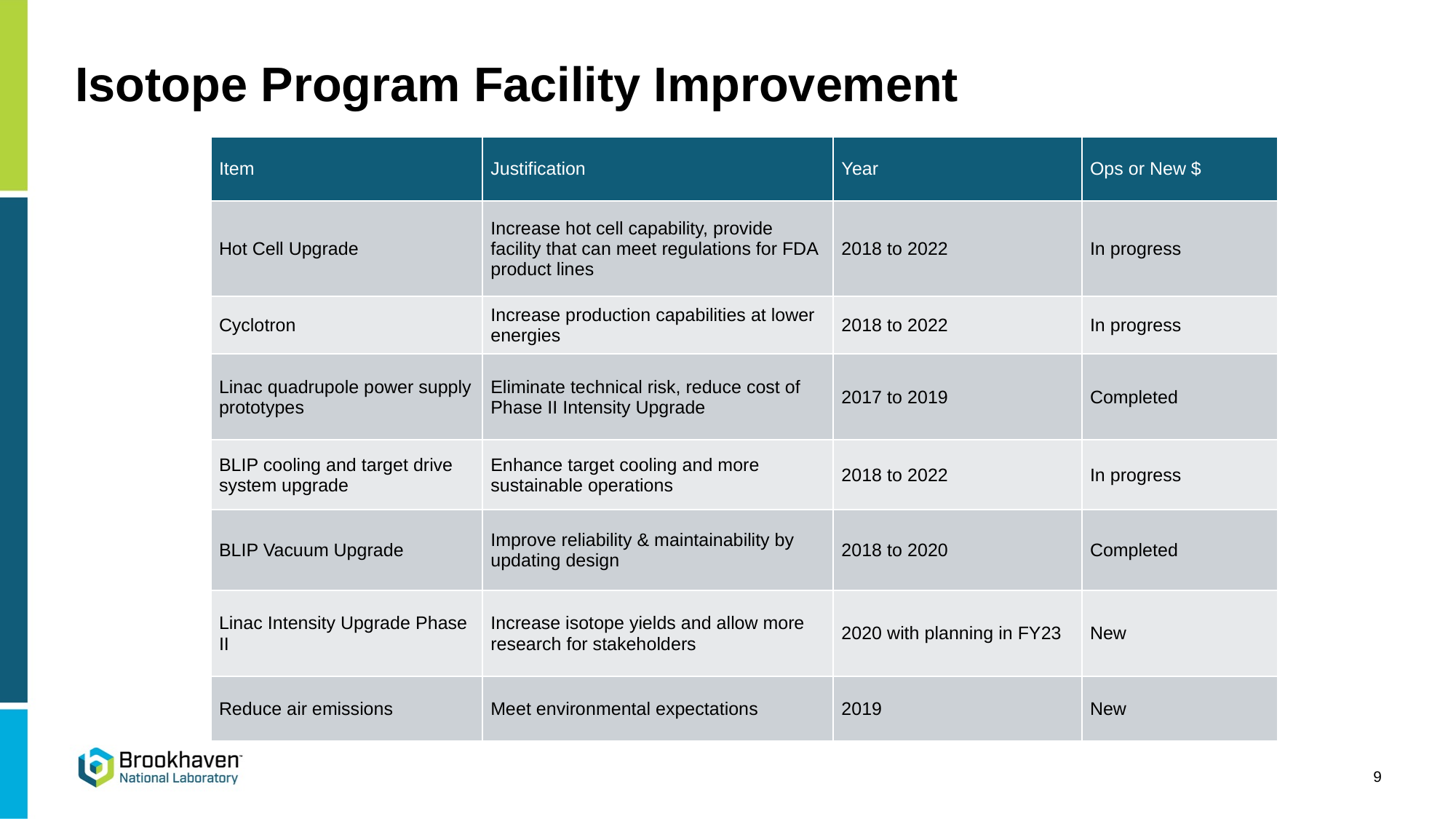

# Isotope Program Facility Improvement
| Item | Justification | Year | Ops or New $ |
| --- | --- | --- | --- |
| Hot Cell Upgrade | Increase hot cell capability, provide facility that can meet regulations for FDA product lines | 2018 to 2022 | In progress |
| Cyclotron | Increase production capabilities at lower energies | 2018 to 2022 | In progress |
| Linac quadrupole power supply prototypes | Eliminate technical risk, reduce cost of Phase II Intensity Upgrade | 2017 to 2019 | Completed |
| BLIP cooling and target drive system upgrade | Enhance target cooling and more sustainable operations | 2018 to 2022 | In progress |
| BLIP Vacuum Upgrade | Improve reliability & maintainability by updating design | 2018 to 2020 | Completed |
| Linac Intensity Upgrade Phase II | Increase isotope yields and allow more research for stakeholders | 2020 with planning in FY23 | New |
| Reduce air emissions | Meet environmental expectations | 2019 | New |
9